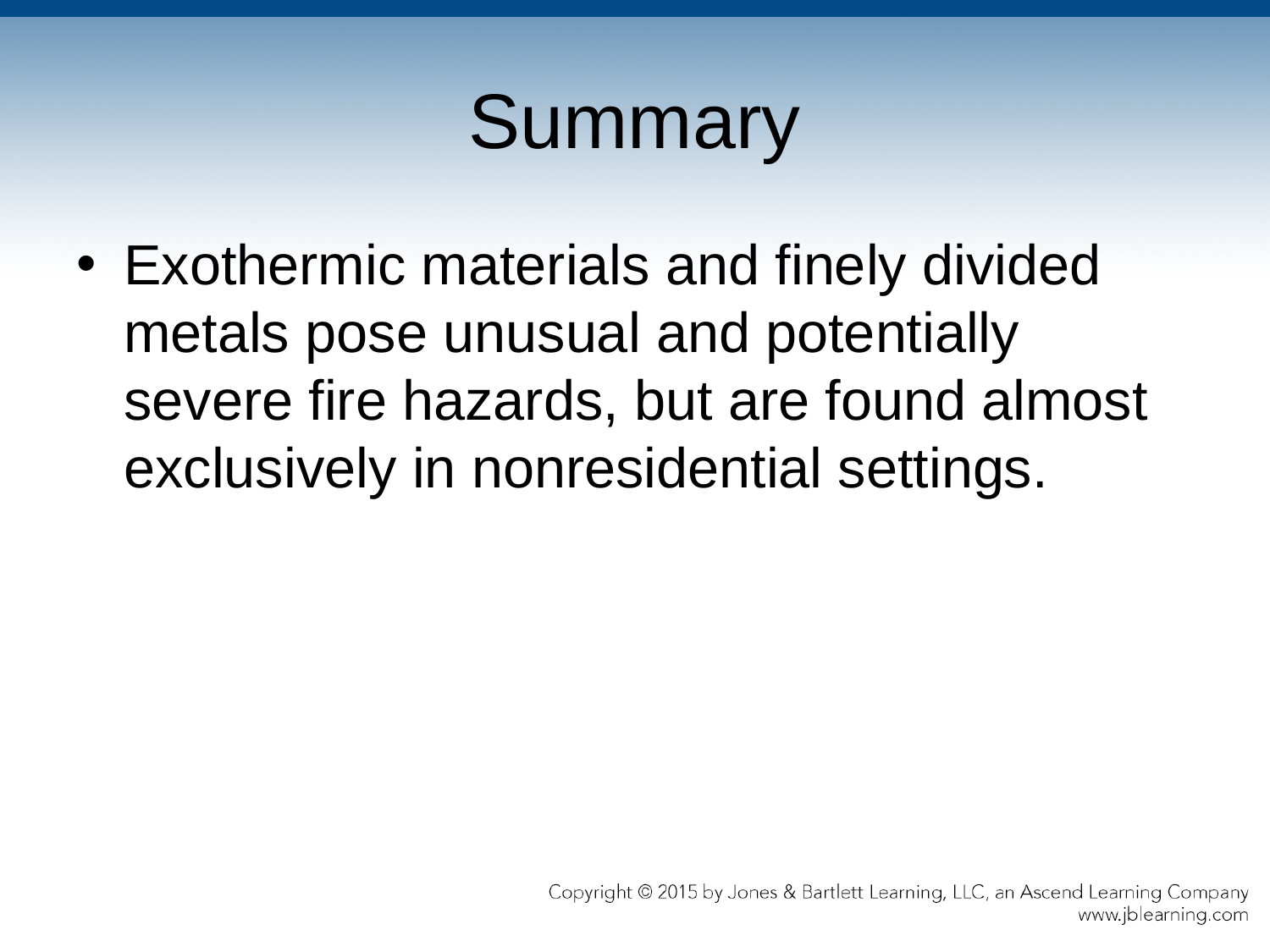

# Summary
Exothermic materials and finely divided metals pose unusual and potentially severe fire hazards, but are found almost exclusively in nonresidential settings.